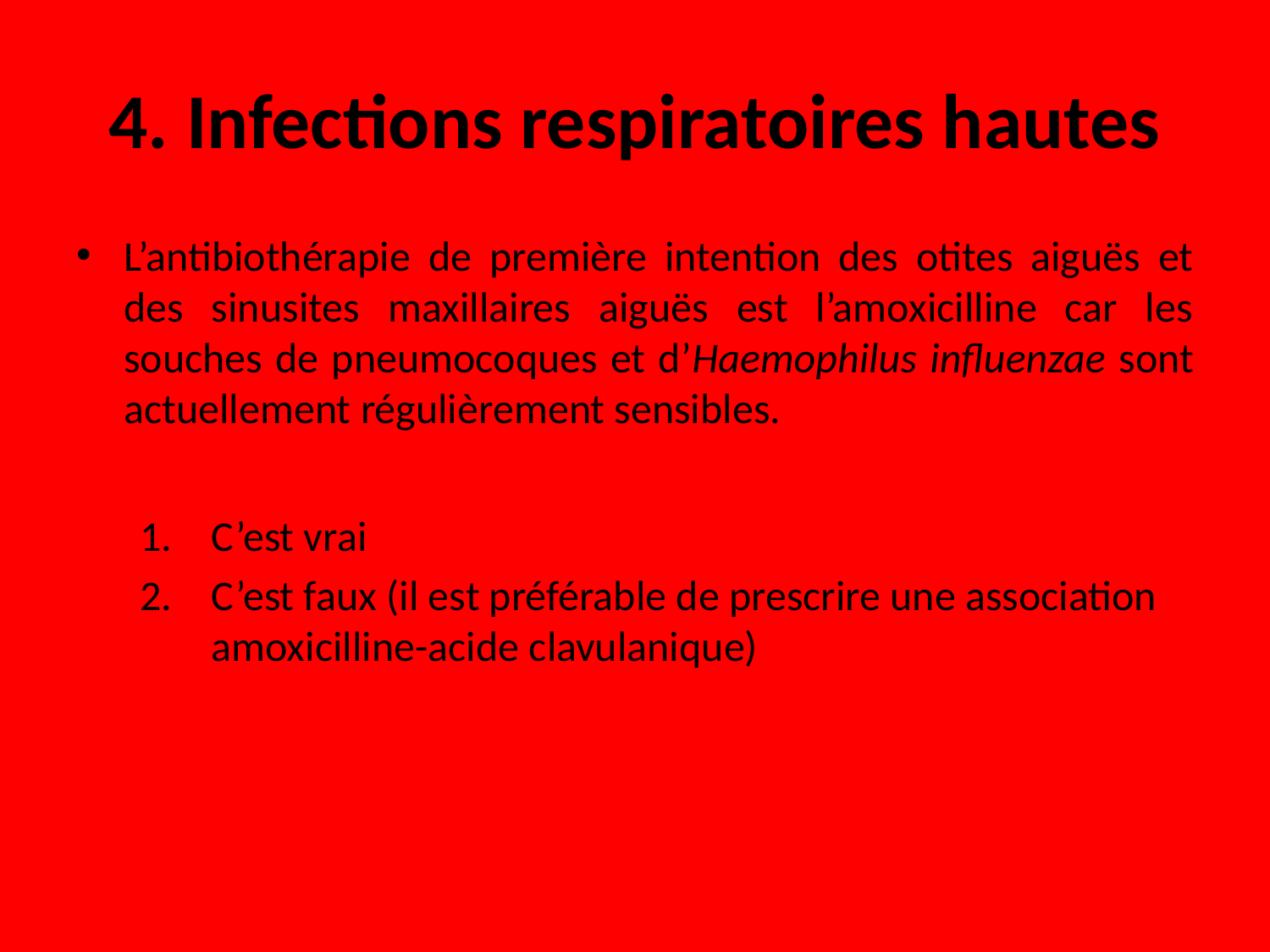

# 4. Infections respiratoires hautes
L’antibiothérapie de première intention des otites aiguës et des sinusites maxillaires aiguës est l’amoxicilline car les souches de pneumocoques et d’Haemophilus influenzae sont actuellement régulièrement sensibles.

C’est vrai
C’est faux (il est préférable de prescrire une association amoxicilline-acide clavulanique)